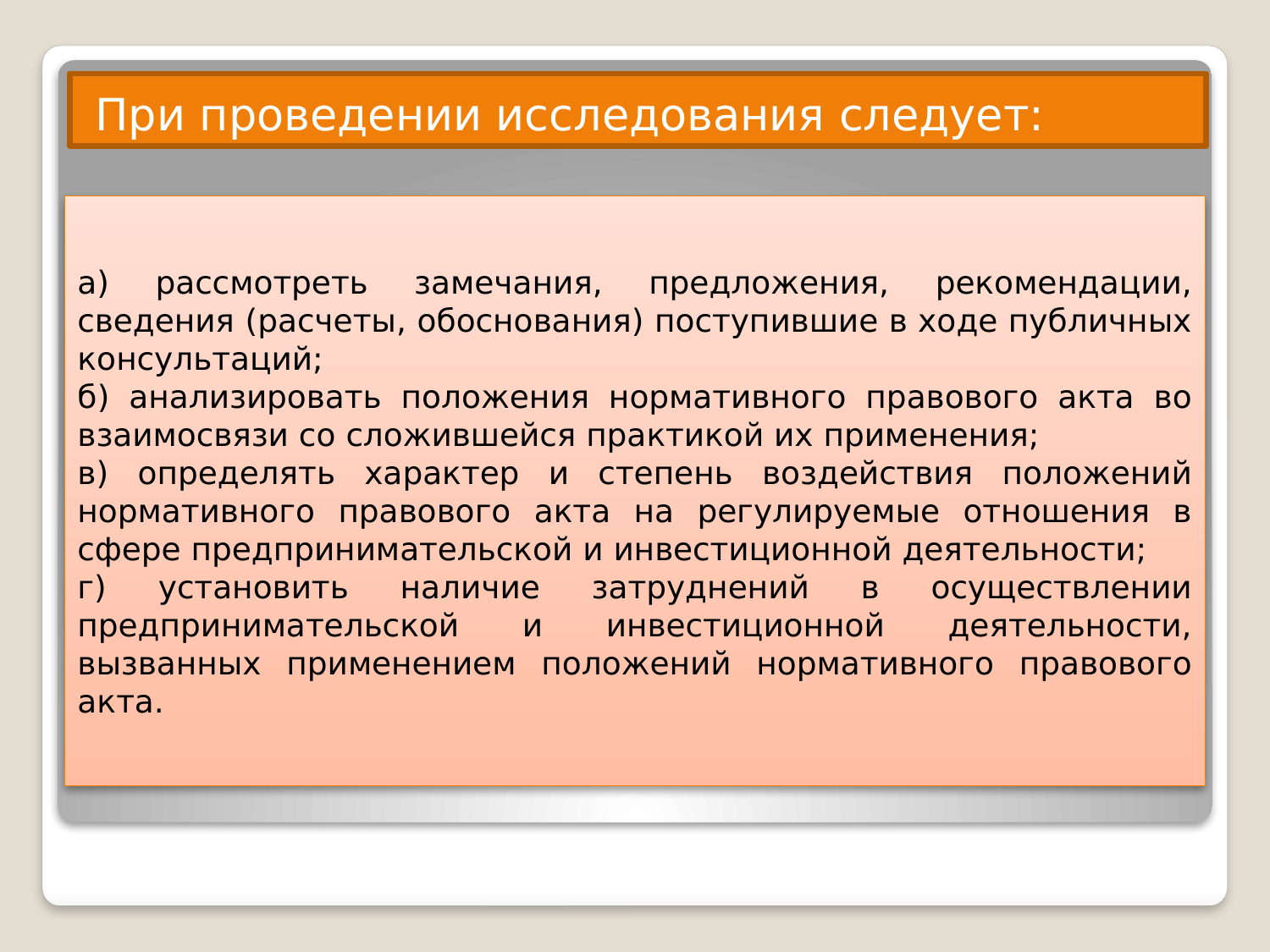

При проведении исследования следует:
а) рассмотреть замечания, предложения, рекомендации, сведения (расчеты, обоснования) поступившие в ходе публичных консультаций;
б) анализировать положения нормативного правового акта во взаимосвязи со сложившейся практикой их применения;
в) определять характер и степень воздействия положений нормативного правового акта на регулируемые отношения в сфере предпринимательской и инвестиционной деятельности;
г) установить наличие затруднений в осуществлении предпринимательской и инвестиционной деятельности, вызванных применением положений нормативного правового акта.